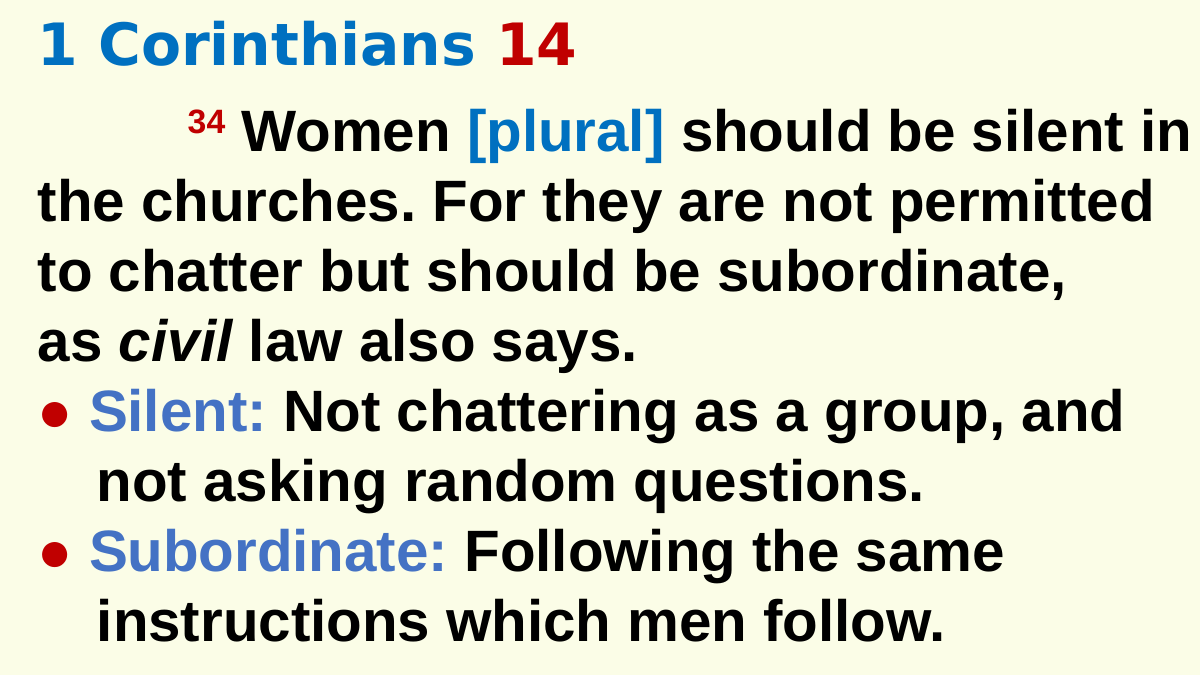

1 Corinthians 14
	34 Women [plural] should be silent in the churches. For they are not permitted
to chatter but should be subordinate,
as civil law also says.
● Silent: Not chattering as a group, and not asking random questions.
● Subordinate: Following the same instructions which men follow.